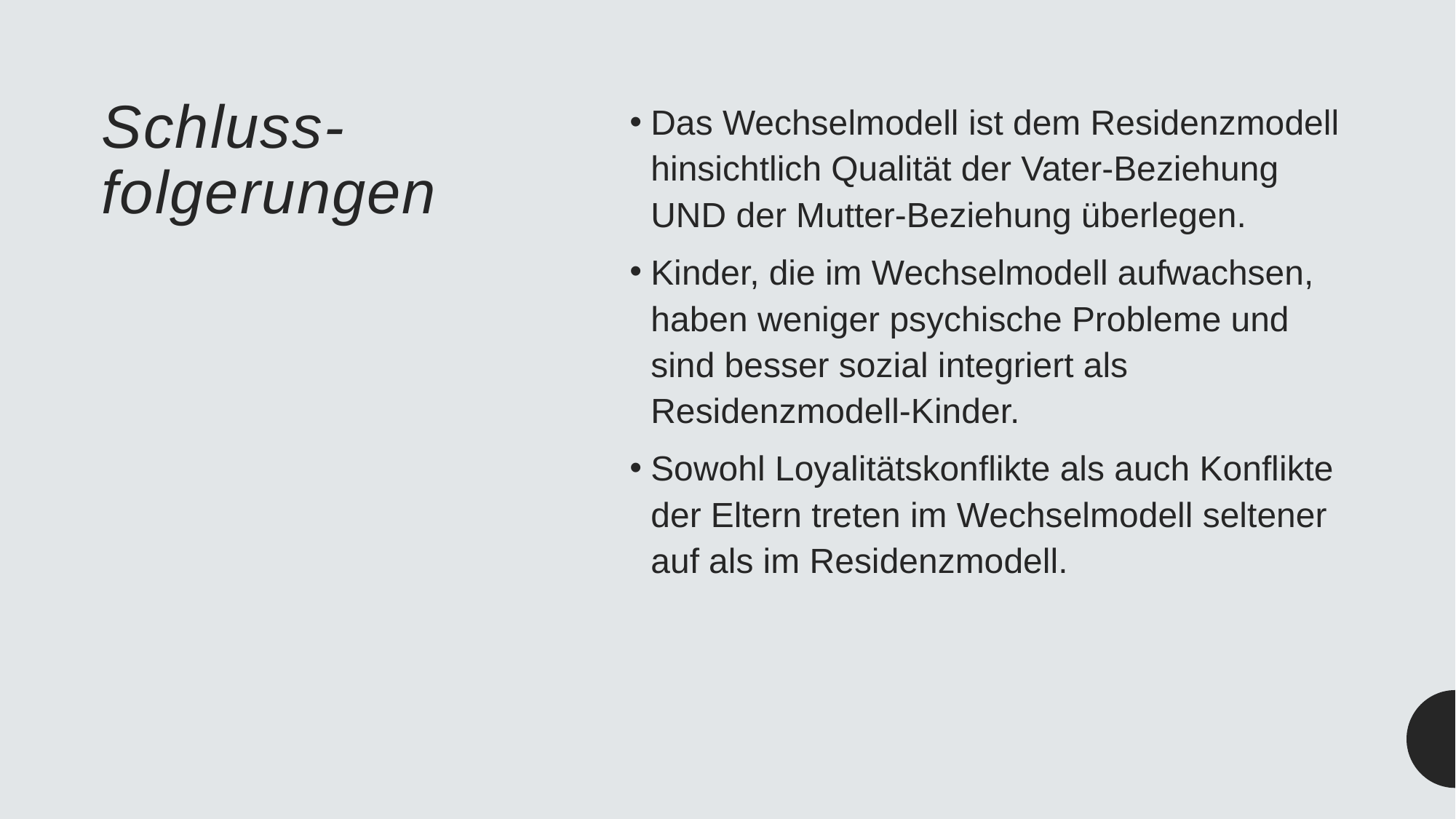

# Schluss-folgerungen
Das Wechselmodell ist dem Residenzmodell hinsichtlich Qualität der Vater-Beziehung UND der Mutter-Beziehung überlegen.
Kinder, die im Wechselmodell aufwachsen, haben weniger psychische Probleme und sind besser sozial integriert als Residenzmodell-Kinder.
Sowohl Loyalitätskonflikte als auch Konflikte der Eltern treten im Wechselmodell seltener auf als im Residenzmodell.